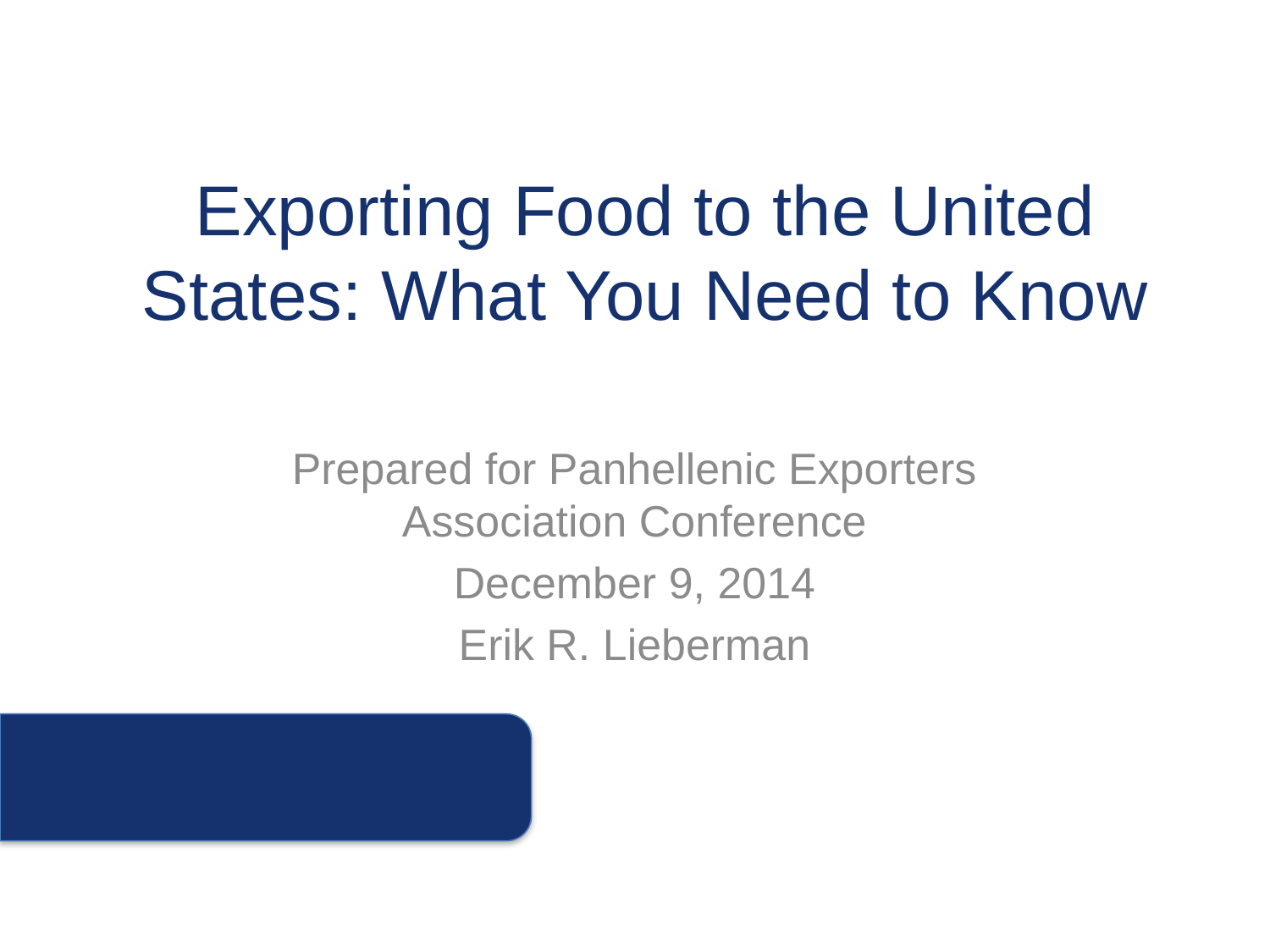

# Exporting Food to the United States: What You Need to Know
Prepared for Panhellenic Exporters Association Conference
December 9, 2014
Erik R. Lieberman